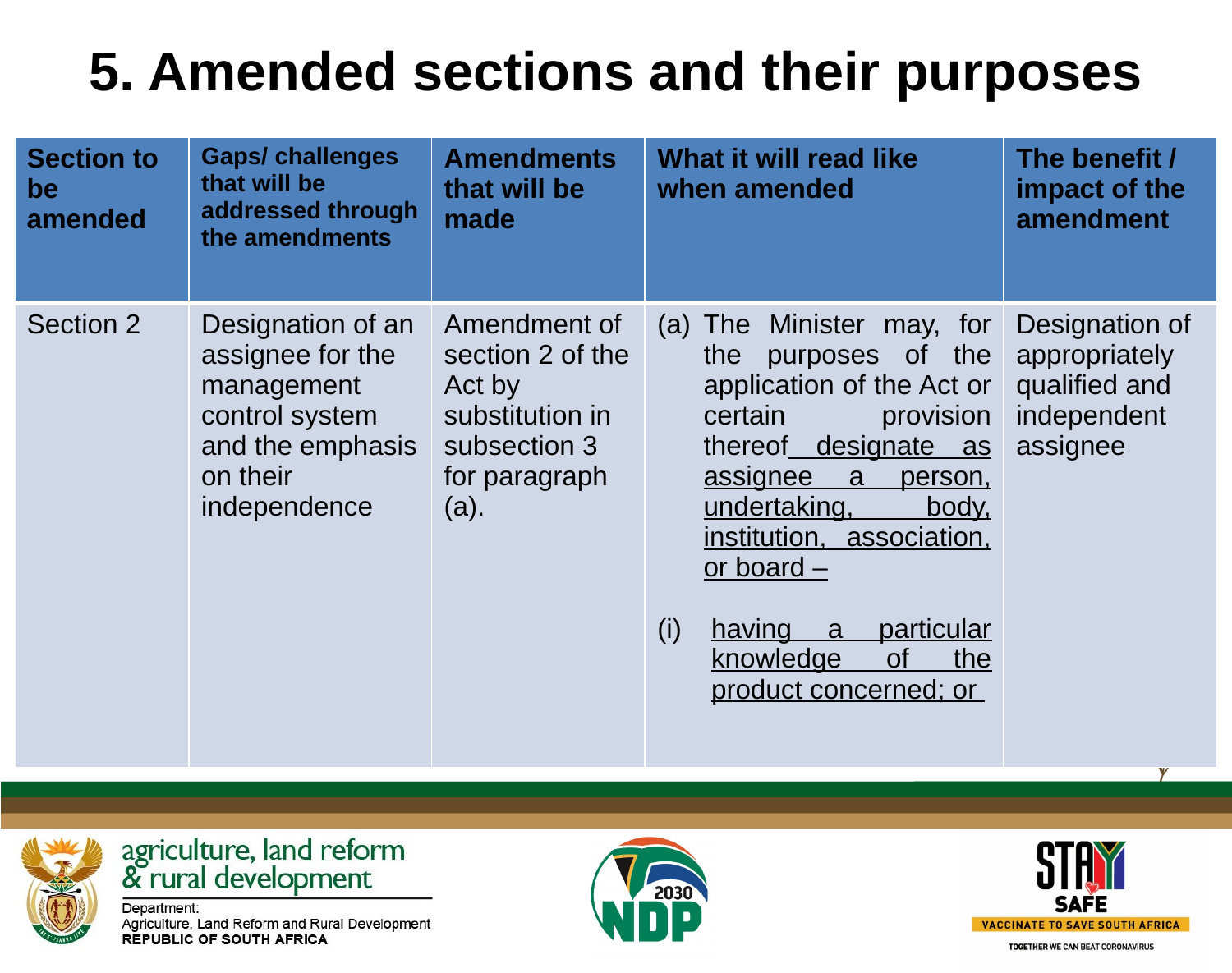

# 5. Amended sections and their purposes
| Section to be amended | Gaps/ challenges that will be addressed through the amendments | Amendments that will be made | What it will read like when amended | The benefit / impact of the amendment |
| --- | --- | --- | --- | --- |
| Section 2 | Designation of an assignee for the management control system and the emphasis on their independence | Amendment of section 2 of the Act by substitution in subsection 3 for paragraph (a). | The Minister may, for the purposes of the application of the Act or certain provision thereof designate as assignee a person, undertaking, body, institution, association, or board – having a particular knowledge of the product concerned; or | Designation of appropriately qualified and independent assignee |